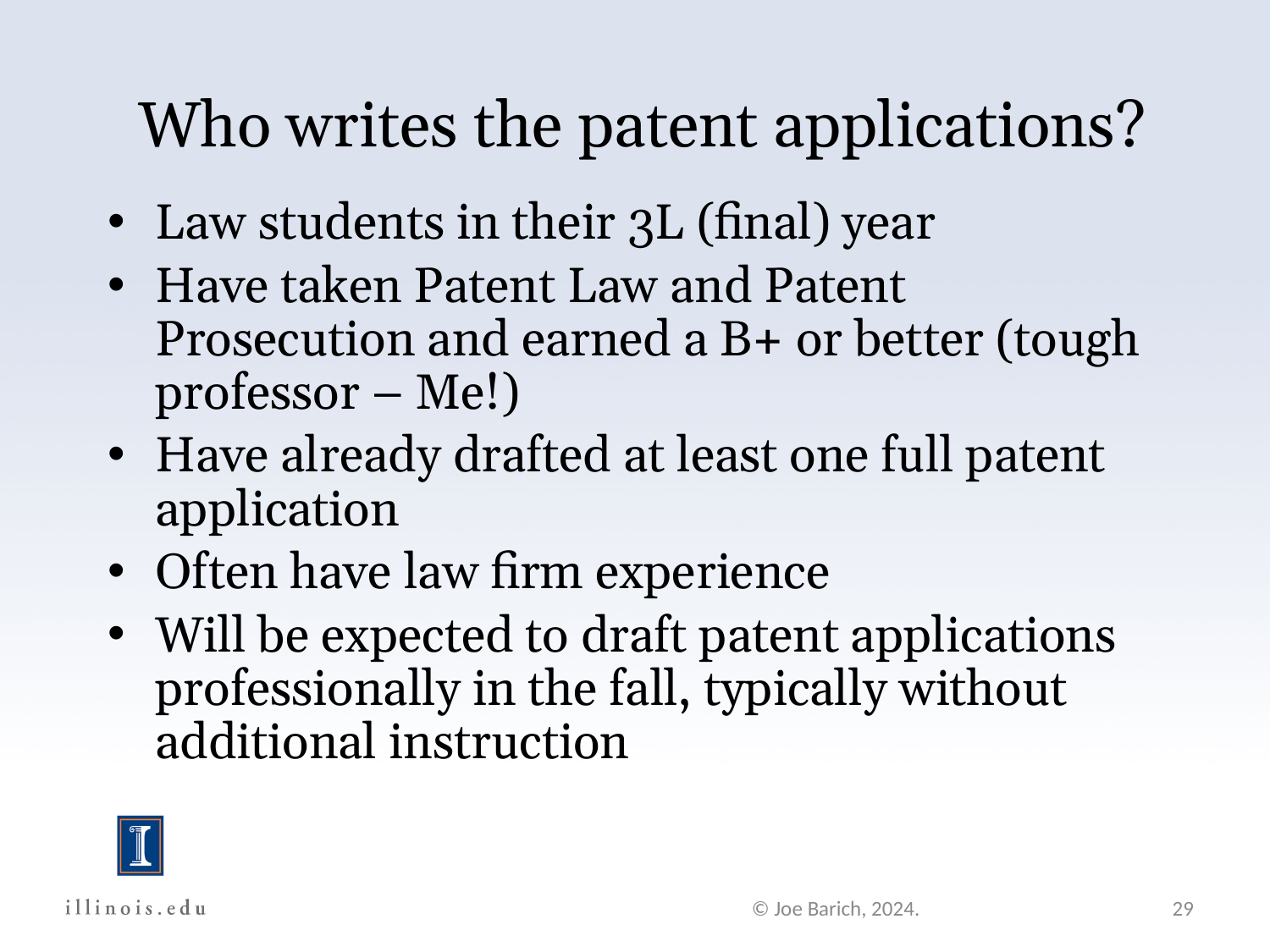

# Who writes the patent applications?
Law students in their 3L (final) year
Have taken Patent Law and Patent Prosecution and earned a B+ or better (tough professor – Me!)
Have already drafted at least one full patent application
Often have law firm experience
Will be expected to draft patent applications professionally in the fall, typically without additional instruction
© Joe Barich, 2024.
29